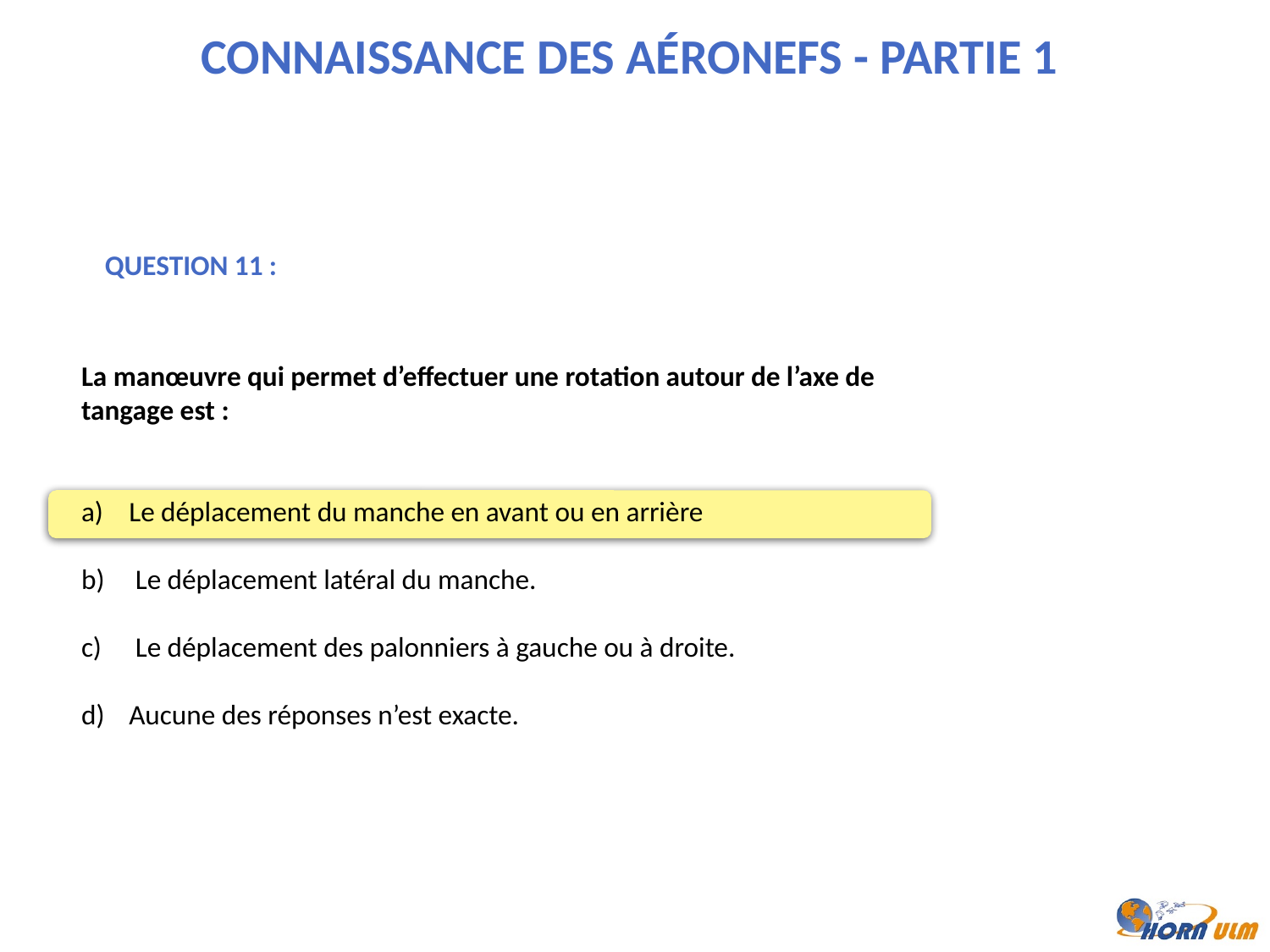

Connaissance des aéronefs - Partie 1
Question 11 :
La manœuvre qui permet d’effectuer une rotation autour de l’axe de tangage est :

Le déplacement du manche en avant ou en arrière
 Le déplacement latéral du manche.
 Le déplacement des palonniers à gauche ou à droite.
Aucune des réponses n’est exacte.